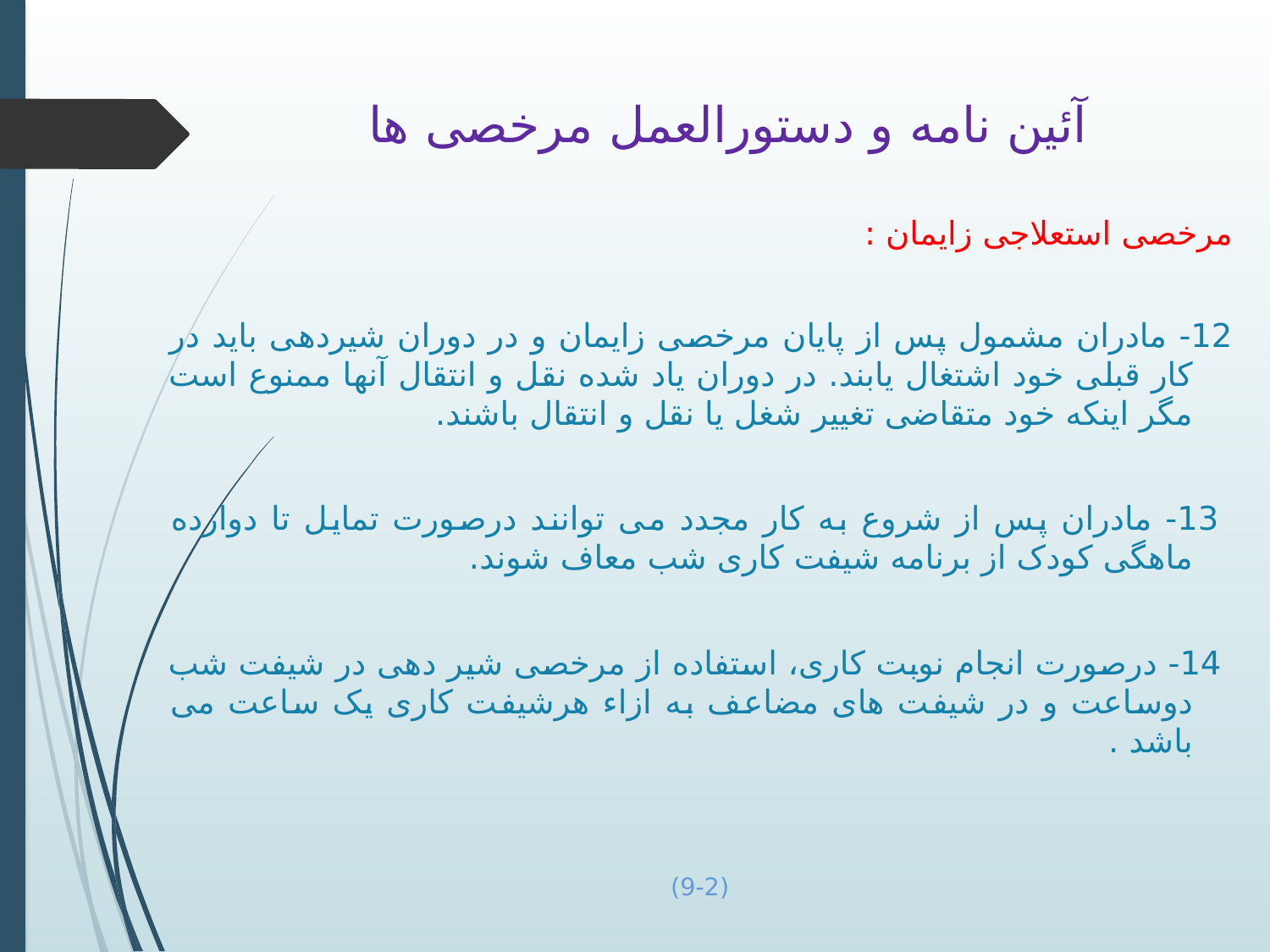

# آئین نامه و دستورالعمل مرخصی ها
مرخصی استعلاجی زایمان :

12- مادران مشمول پس از پایان مرخصی زایمان و در دوران شیردهی باید در کار قبلی خود اشتغال یابند. در دوران یاد شده نقل و انتقال آنها ممنوع است مگر اینکه خود متقاضی تغییر شغل یا نقل و انتقال باشند.

 13- مادران پس از شروع به کار مجدد می توانند درصورت تمایل تا دوازده ماهگی کودک از برنامه شیفت کاری شب معاف شوند.

 14- درصورت انجام نوبت کاری، استفاده از مرخصی شیر دهی در شیفت شب دوساعت و در شیفت های مضاعف به ازاء هرشیفت کاری یک ساعت می باشد .

(9-2)